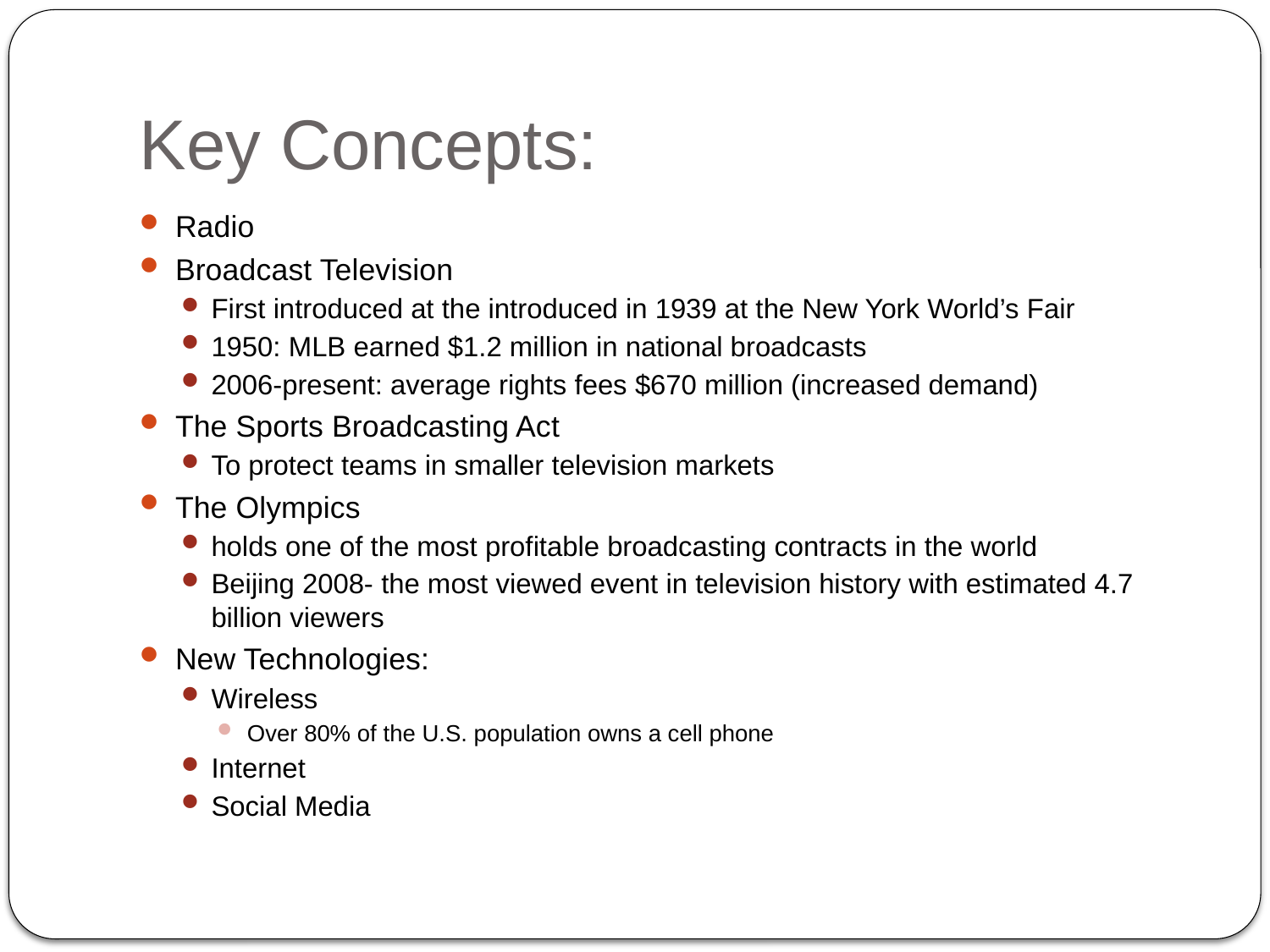

# Key Concepts:
Radio
Broadcast Television
First introduced at the introduced in 1939 at the New York World’s Fair
1950: MLB earned $1.2 million in national broadcasts
2006-present: average rights fees $670 million (increased demand)
The Sports Broadcasting Act
To protect teams in smaller television markets
The Olympics
holds one of the most profitable broadcasting contracts in the world
Beijing 2008- the most viewed event in television history with estimated 4.7 billion viewers
New Technologies:
Wireless
Over 80% of the U.S. population owns a cell phone
Internet
Social Media